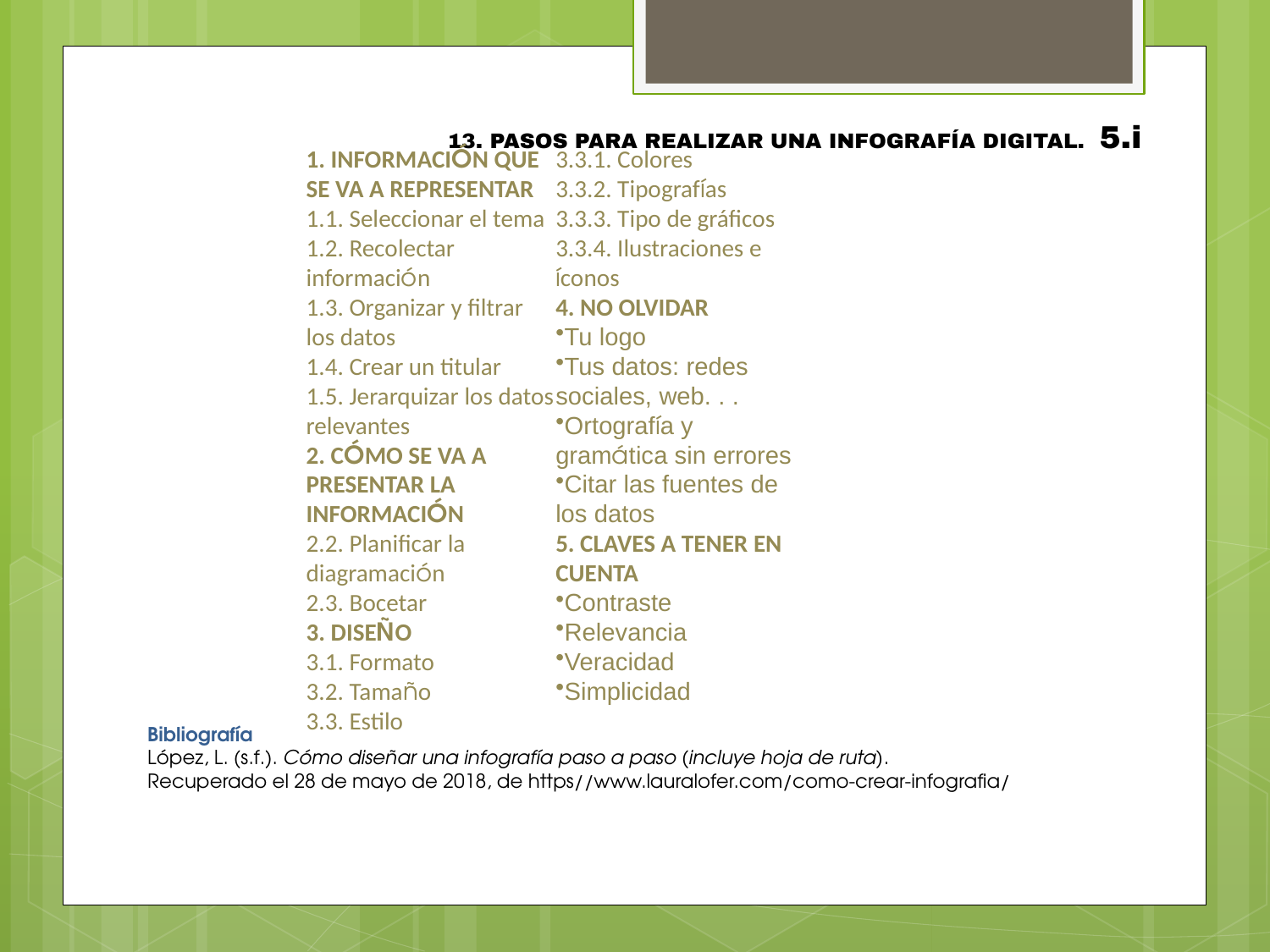

13. PASOS PARA REALIZAR UNA INFOGRAFÍA DIGITAL.  5.i
1. INFORMACIÓN QUE SE VA A REPRESENTAR
1.1. Seleccionar el tema
1.2. Recolectar información
1.3. Organizar y filtrar los datos
1.4. Crear un titular
1.5. Jerarquizar los datos relevantes
2. CÓMO SE VA A PRESENTAR LA INFORMACIÓN
2.2. Planificar la diagramación
2.3. Bocetar
3. DISEÑO
3.1. Formato
3.2. Tamaño
3.3. Estilo
3.3.1. Colores
3.3.2. Tipografías
3.3.3. Tipo de gráficos
3.3.4. Ilustraciones e íconos
4. NO OLVIDAR
Tu logo
Tus datos: redes sociales, web. . .
Ortografía y gramática sin errores
Citar las fuentes de los datos
5. CLAVES A TENER EN CUENTA
Contraste
Relevancia
Veracidad
Simplicidad

Bibliografía
López, L. (s.f.). Cómo diseñar una infografía paso a paso (incluye hoja de ruta). Recuperado el 28 de mayo de 2018, de https//www.lauralofer.com/como-crear-infografia/